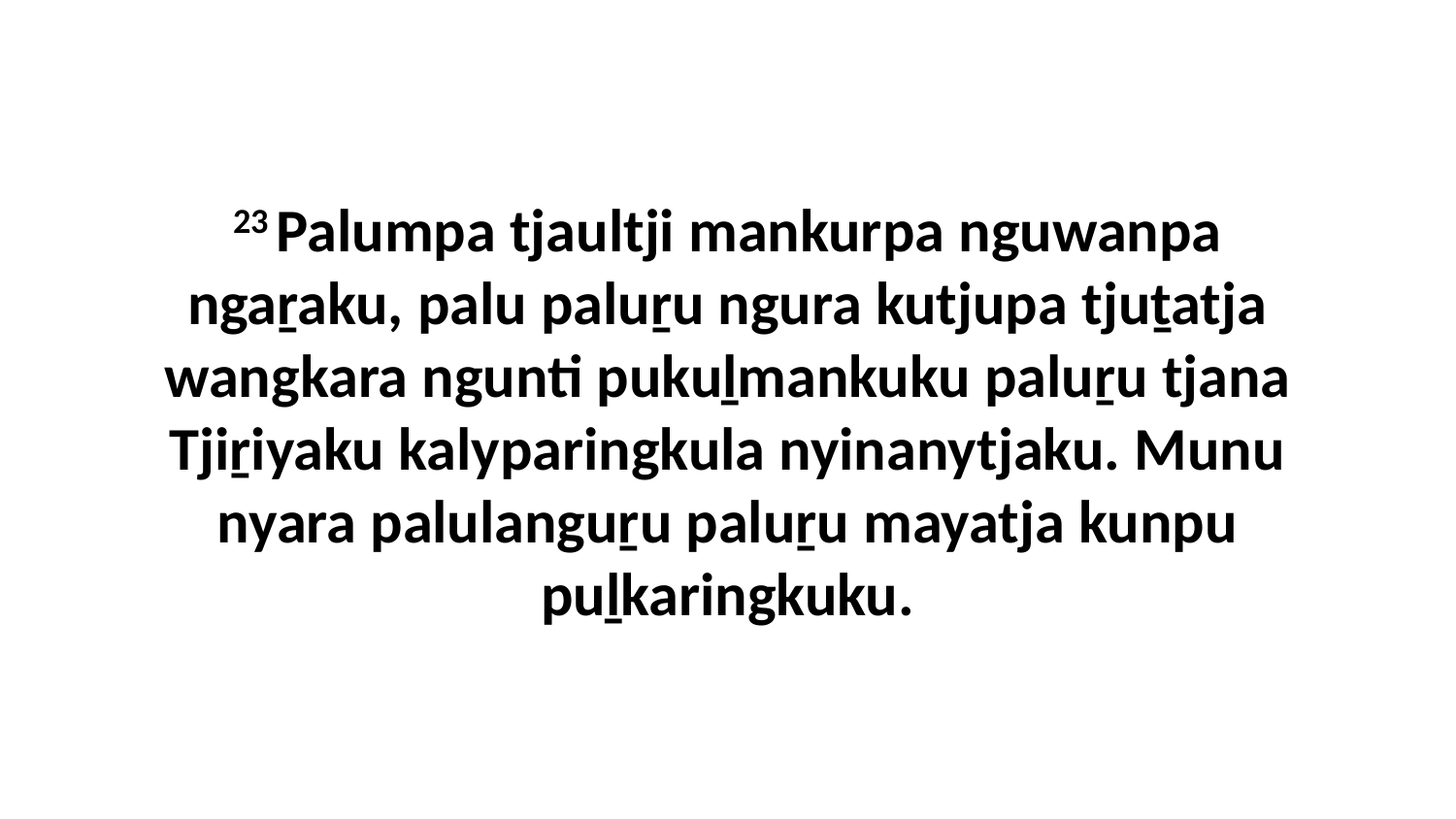

23 Palumpa tjaultji mankurpa nguwanpa ngaṟaku, palu paluṟu ngura kutjupa tjuṯatja wangkara ngunti pukuḻmankuku paluṟu tjana Tjiṟiyaku kalyparingkula nyinanytjaku. Munu nyara palulanguṟu paluṟu mayatja kunpu puḻkaringkuku.